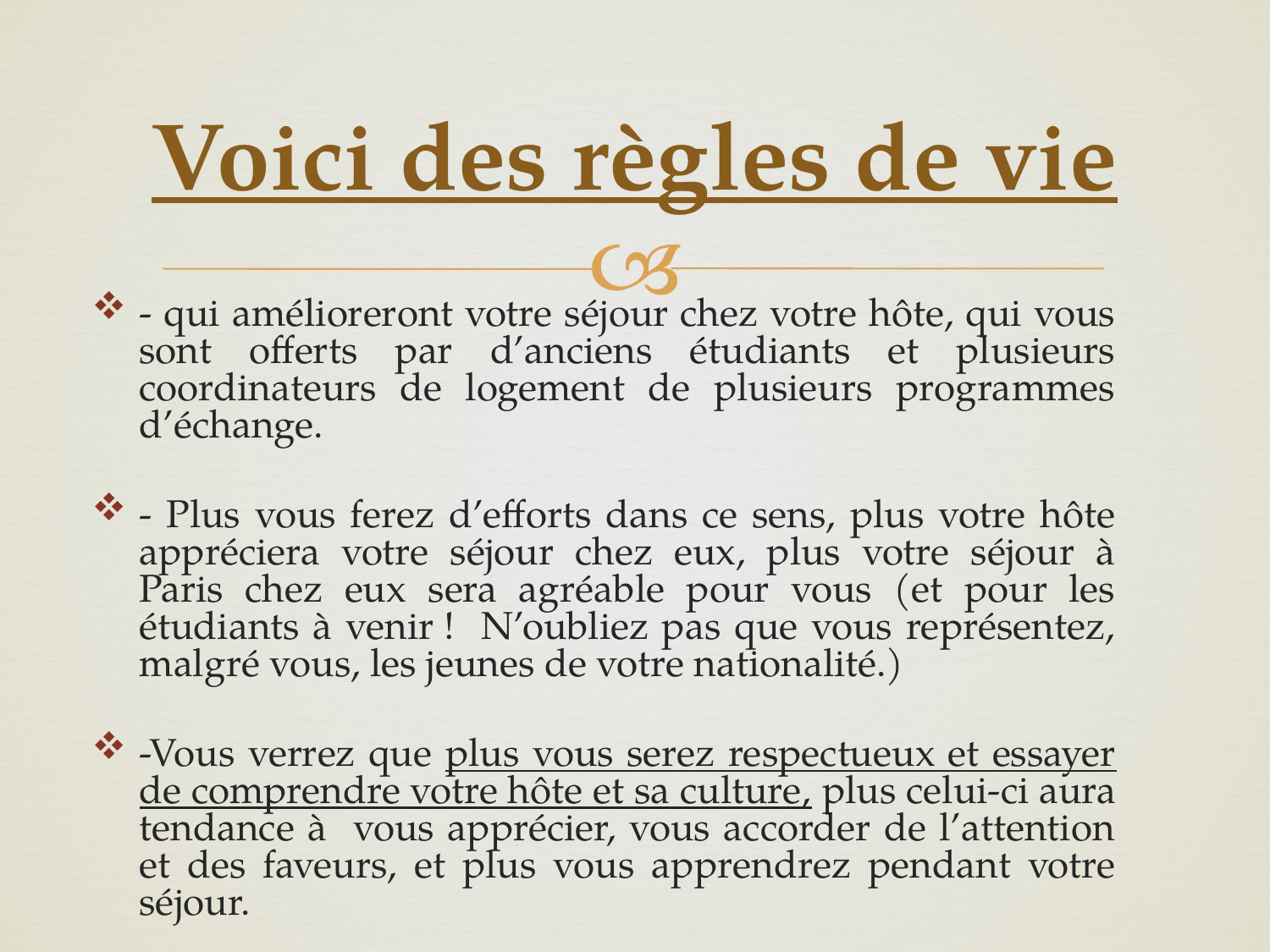

# Voici des règles de vie
- qui amélioreront votre séjour chez votre hôte, qui vous sont offerts par d’anciens étudiants et plusieurs coordinateurs de logement de plusieurs programmes d’échange.

- Plus vous ferez d’efforts dans ce sens, plus votre hôte appréciera votre séjour chez eux, plus votre séjour à Paris chez eux sera agréable pour vous (et pour les étudiants à venir !  N’oubliez pas que vous représentez, malgré vous, les jeunes de votre nationalité.)

-Vous verrez que plus vous serez respectueux et essayer de comprendre votre hôte et sa culture, plus celui-ci aura tendance à  vous apprécier, vous accorder de l’attention et des faveurs, et plus vous apprendrez pendant votre séjour.